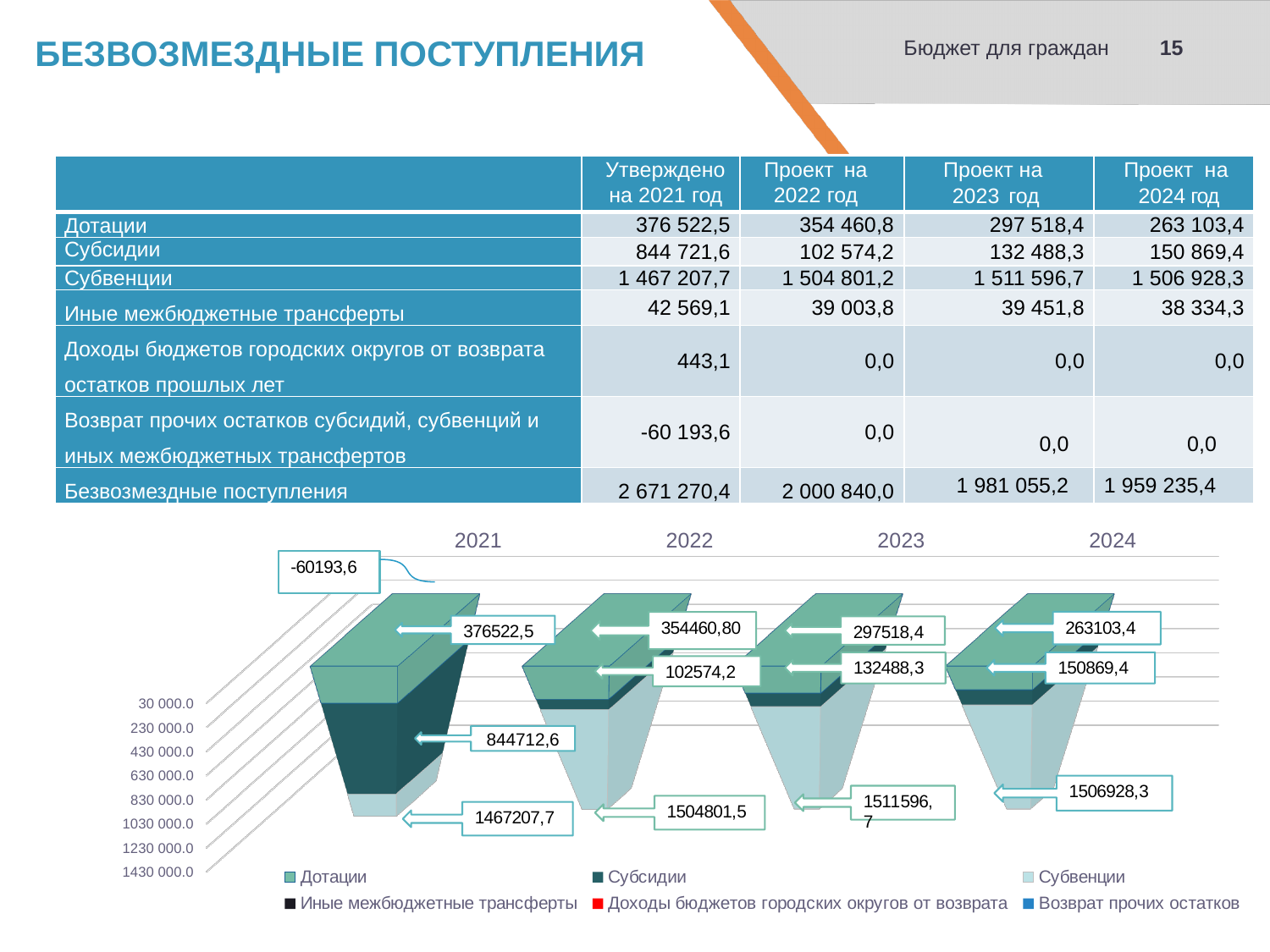

15
Бюджет для граждан
# БЕЗВОЗМЕЗДНЫЕ ПОСТУПЛЕНИЯ
|  | Утверждено на 2021 год | Проект на 2022 год | Проект на 2023 год | Проект на 2024 год |
| --- | --- | --- | --- | --- |
| Дотации | 376 522,5 | 354 460,8 | 297 518,4 | 263 103,4 |
| Субсидии | 844 721,6 | 102 574,2 | 132 488,3 | 150 869,4 |
| Субвенции | 1 467 207,7 | 1 504 801,2 | 1 511 596,7 | 1 506 928,3 |
| Иные межбюджетные трансферты | 42 569,1 | 39 003,8 | 39 451,8 | 38 334,3 |
| Доходы бюджетов городских округов от возврата остатков прошлых лет | 443,1 | 0,0 | 0,0 | 0,0 |
| Возврат прочих остатков субсидий, субвенций и иных межбюджетных трансфертов | -60 193,6 | 0,0 | 0,0 | 0,0 |
| Безвозмездные поступления | 2 671 270,4 | 2 000 840,0 | 1 981 055,2 | 1 959 235,4 |

[unsupported chart]

844712,6